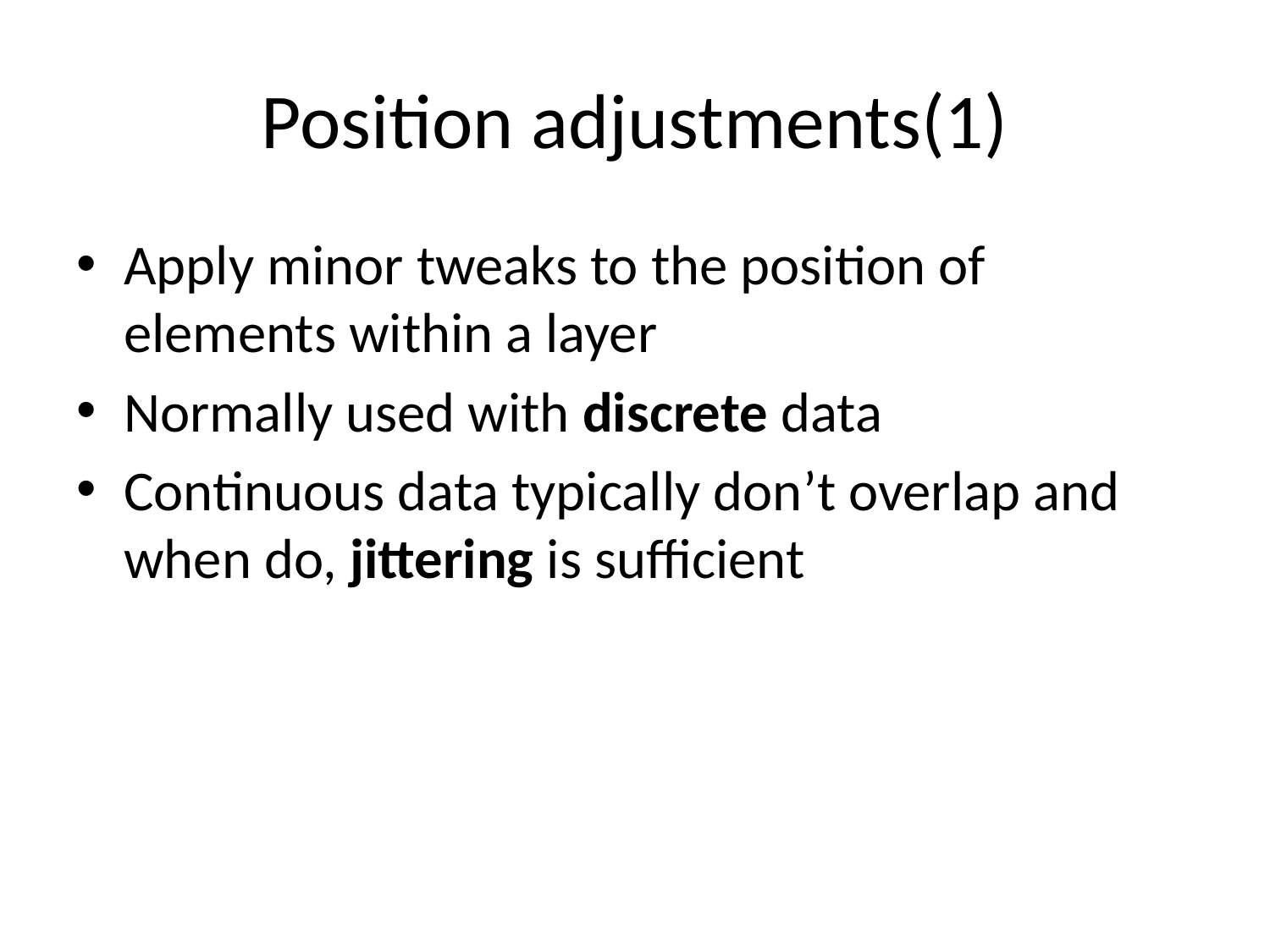

# Position adjustments(1)
Apply minor tweaks to the position of elements within a layer
Normally used with discrete data
Continuous data typically don’t overlap and when do, jittering is sufficient